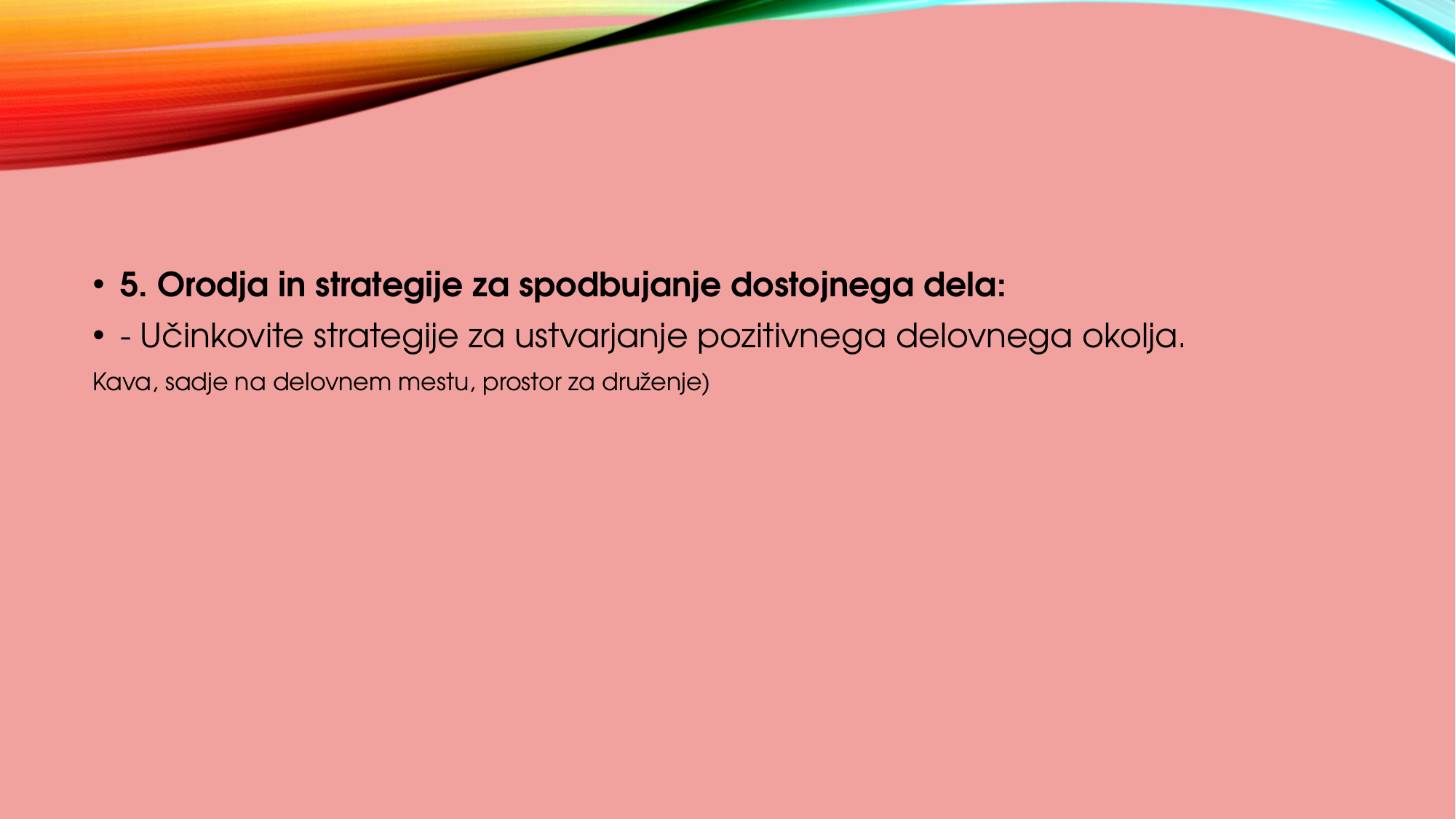

5. Orodja in strategije za spodbujanje dostojnega dela:
- Učinkovite strategije za ustvarjanje pozitivnega delovnega okolja.
Kava, sadje na delovnem mestu, prostor za druženje)